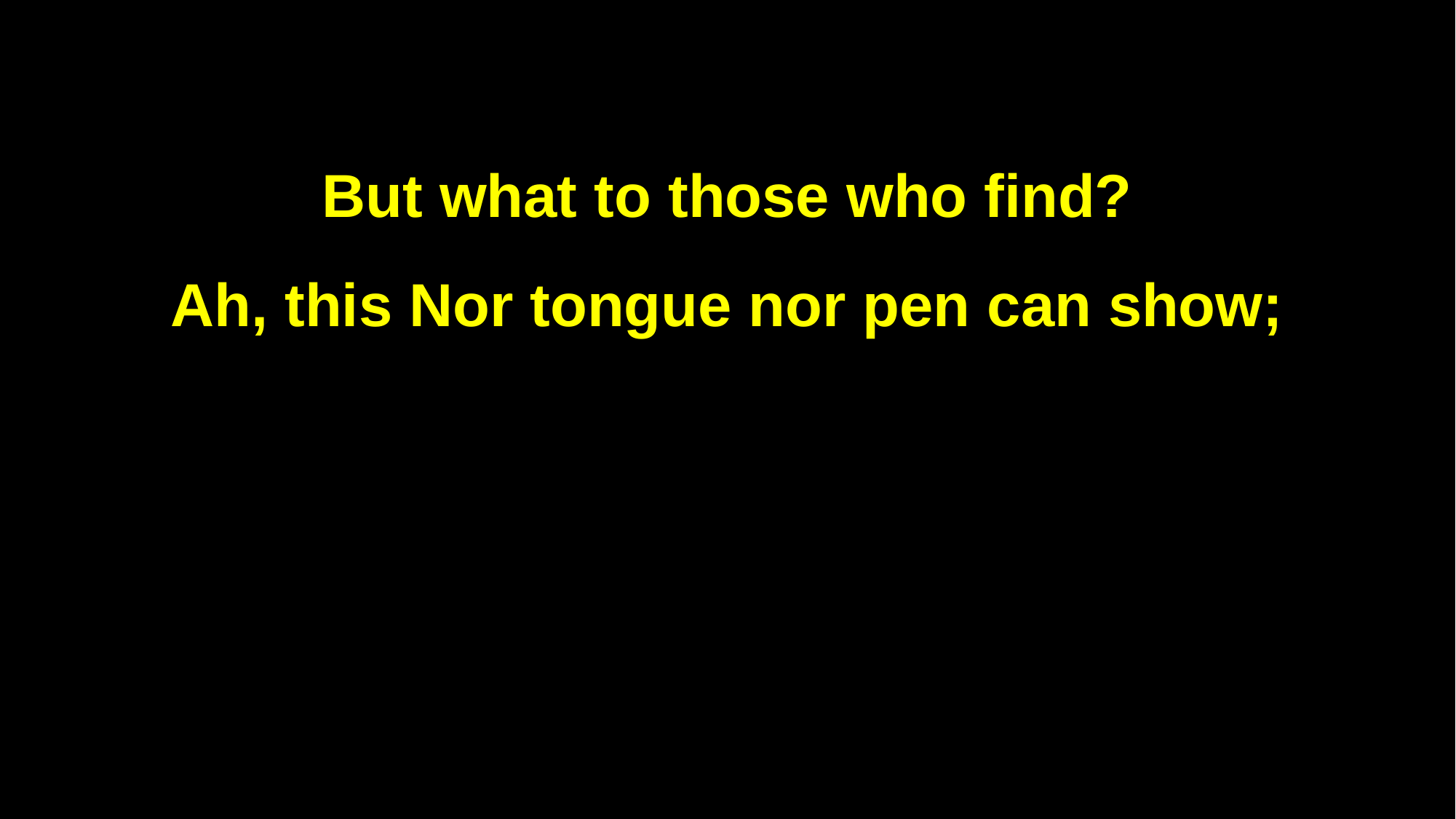

But what to those who find?
Ah, this Nor tongue nor pen can show;